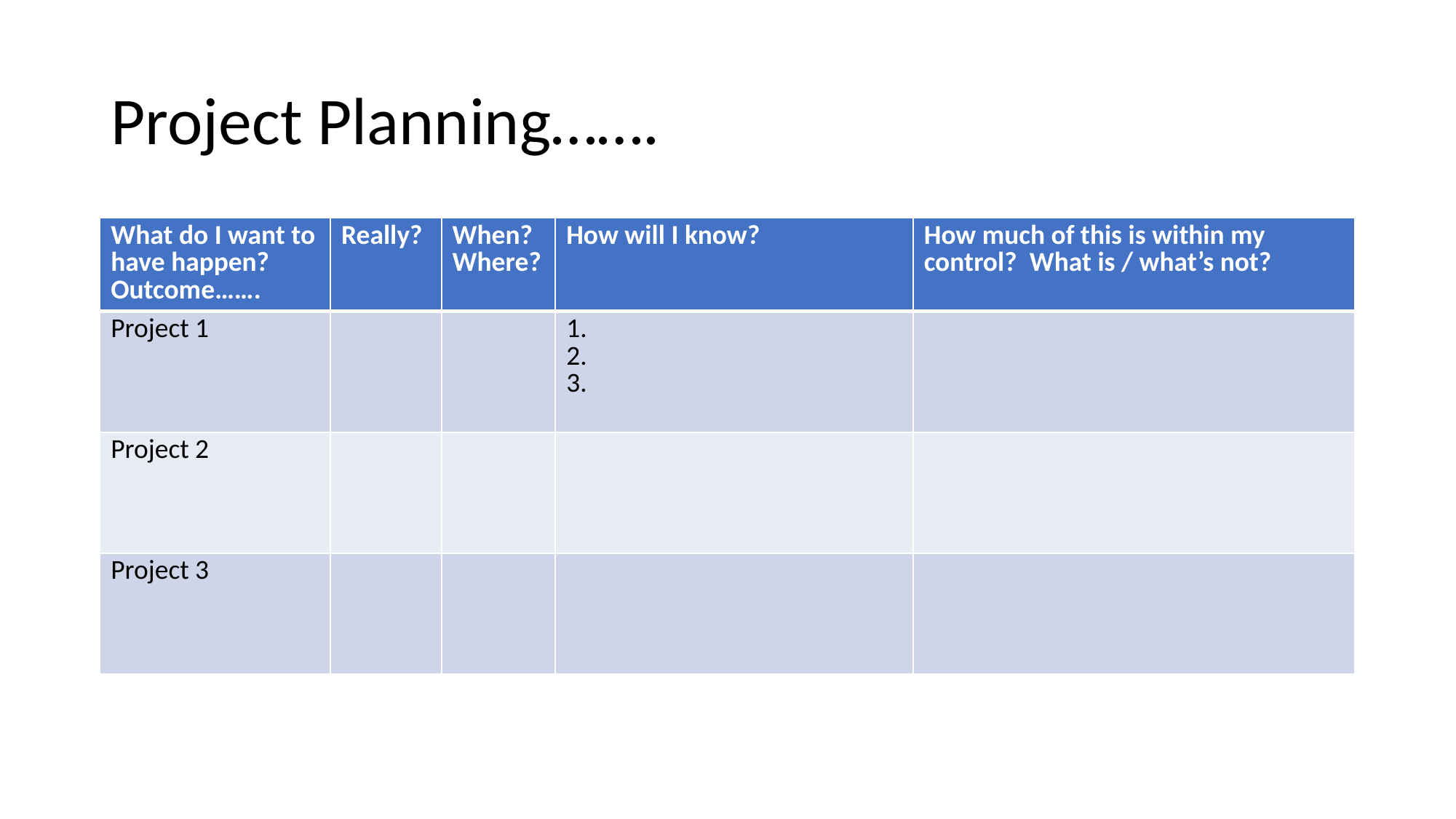

# Project Planning…….
| What do I want to have happen? Outcome……. | Really? | When? Where? | How will I know? | How much of this is within my control? What is / what’s not? |
| --- | --- | --- | --- | --- |
| Project 1 |  |  | 1. 2. 3. |  |
| Project 2 |  |  |  |  |
| Project 3 |  |  |  |  |